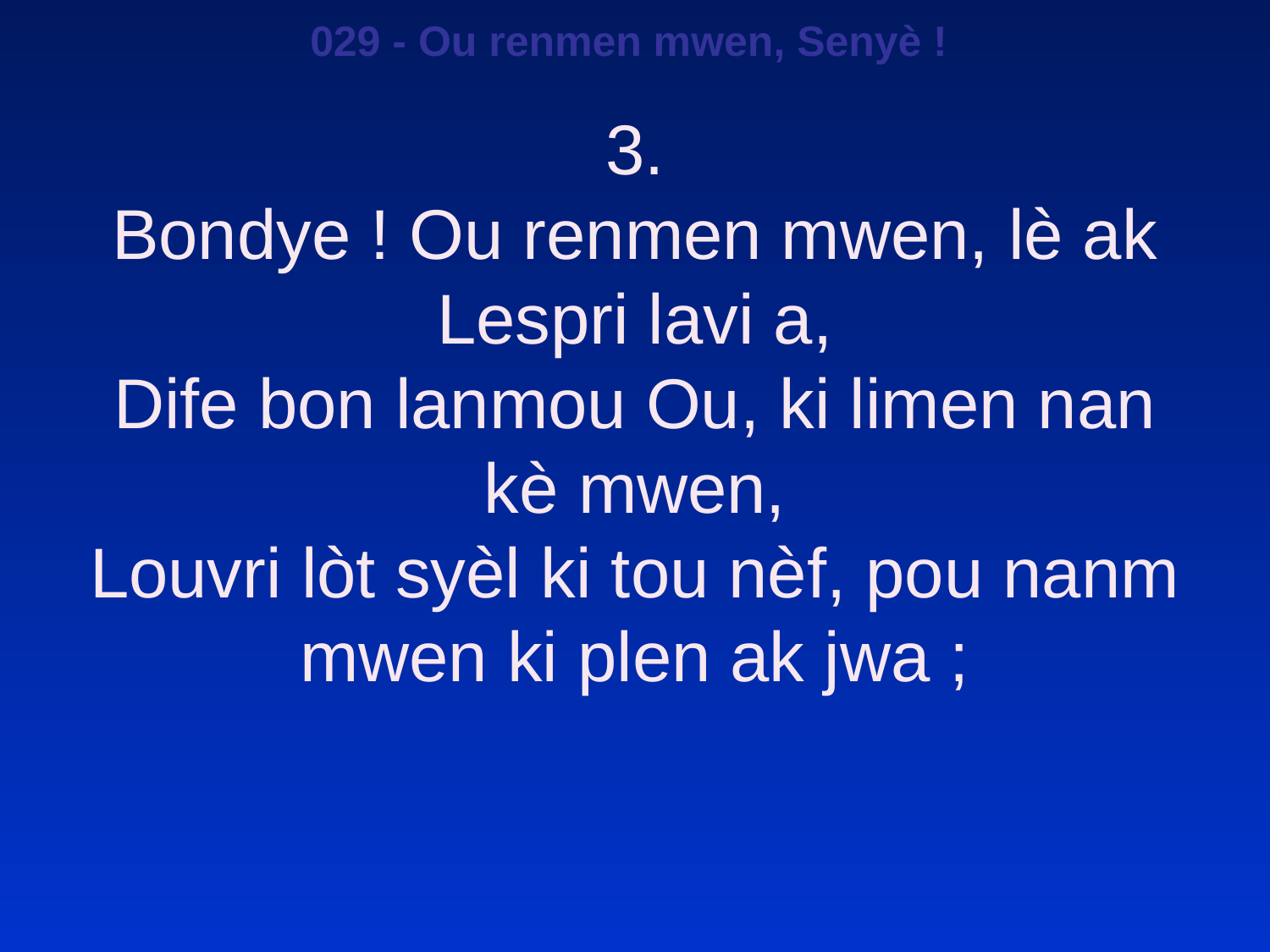

029 - Ou renmen mwen, Senyè !
3.
Bondye ! Ou renmen mwen, lè ak Lespri lavi a,
Dife bon lanmou Ou, ki limen nan kè mwen,
Louvri lòt syèl ki tou nèf, pou nanm mwen ki plen ak jwa ;